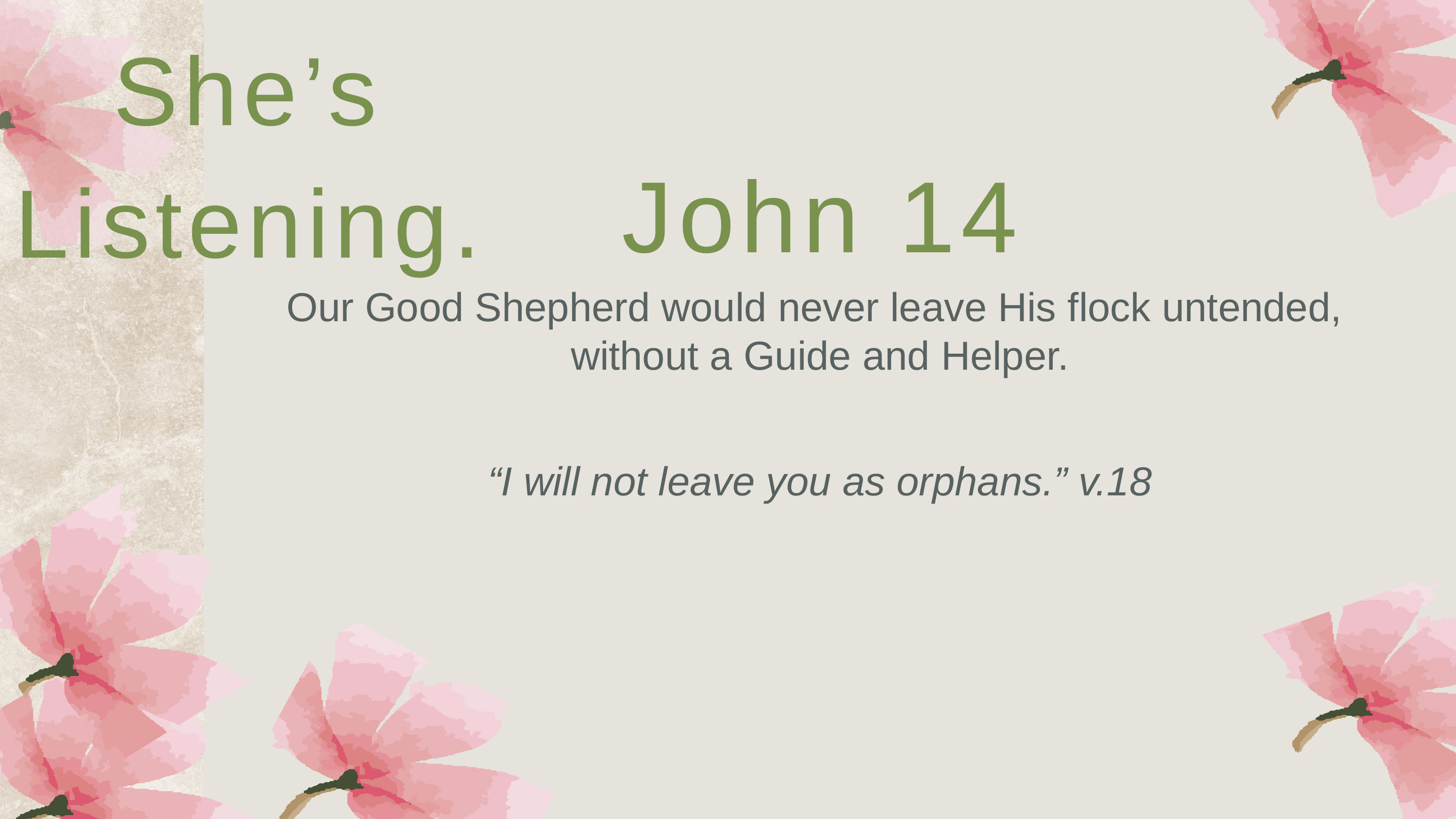

She’s Listening.
John 14
Our Good Shepherd would never leave His flock untended,  without a Guide and Helper.

“I will not leave you as orphans.” v.18